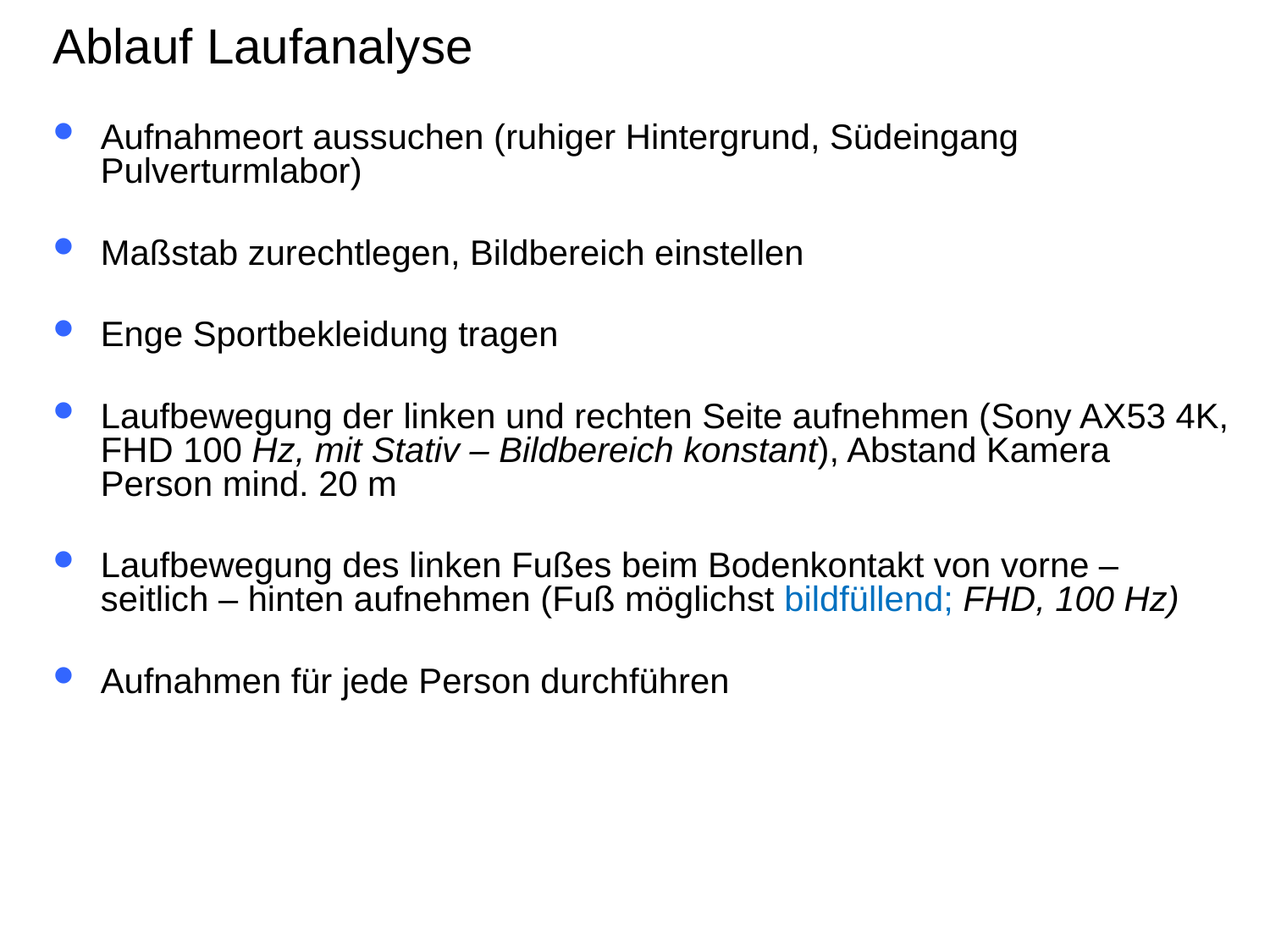

# Ablauf Laufanalyse
Aufnahmeort aussuchen (ruhiger Hintergrund, Südeingang Pulverturmlabor)

Maßstab zurechtlegen, Bildbereich einstellen

Enge Sportbekleidung tragen

Laufbewegung der linken und rechten Seite aufnehmen (Sony AX53 4K, FHD 100 Hz, mit Stativ – Bildbereich konstant), Abstand Kamera Person mind. 20 m

Laufbewegung des linken Fußes beim Bodenkontakt von vorne – seitlich – hinten aufnehmen (Fuß möglichst bildfüllend; FHD, 100 Hz)

Aufnahmen für jede Person durchführen